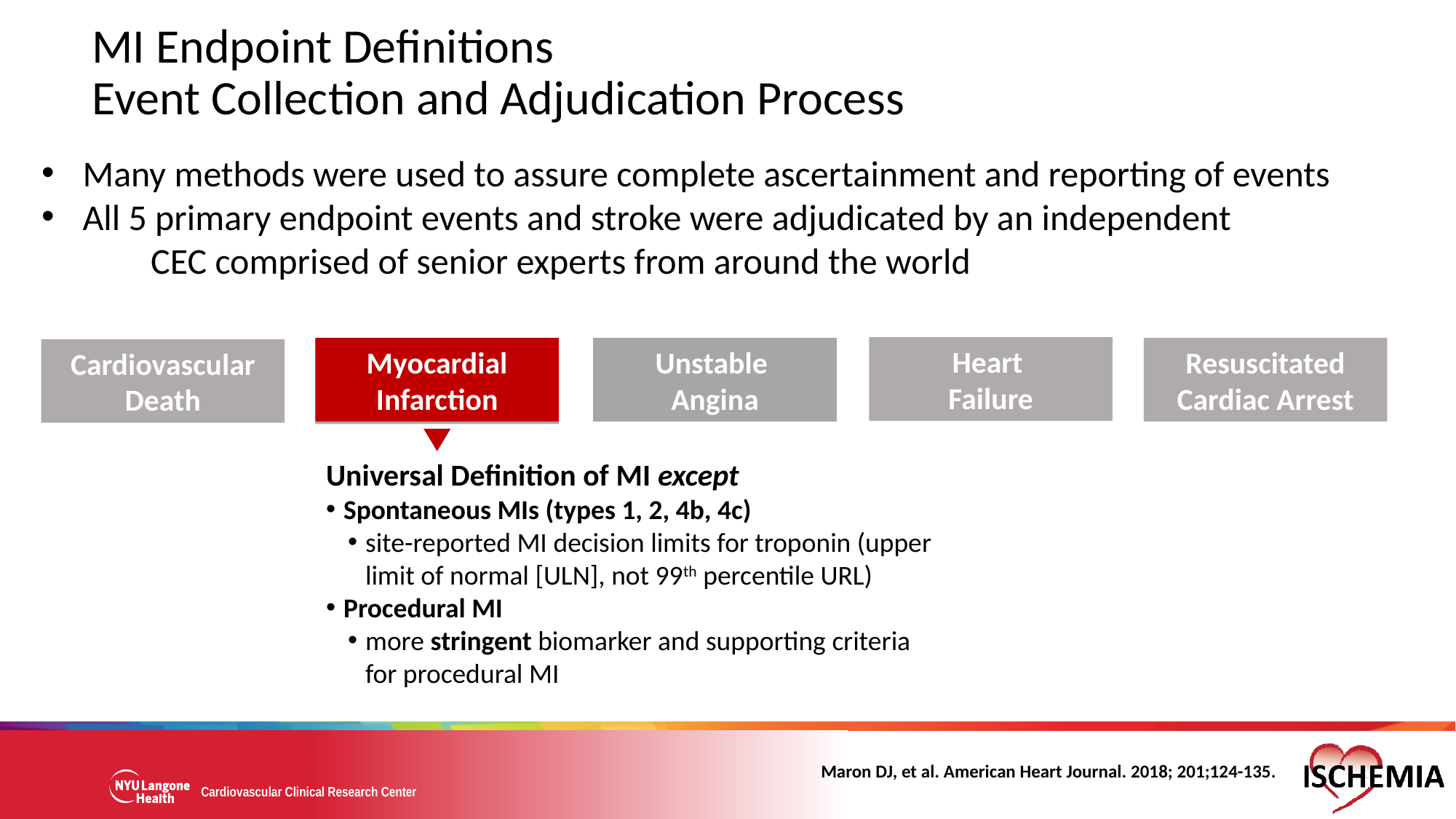

MI Endpoint Definitions
Event Collection and Adjudication Process
Many methods were used to assure complete ascertainment and reporting of events
All 5 primary endpoint events and stroke were adjudicated by an independent
 	CEC comprised of senior experts from around the world
Heart
Failure
Myocardial Infarction
Unstable
Angina
Resuscitated Cardiac Arrest
Cardiovascular
Death
Myocardial Infarction

Universal Definition of MI except
Spontaneous MIs (types 1, 2, 4b, 4c)
site-reported MI decision limits for troponin (upper limit of normal [ULN], not 99th percentile URL)
Procedural MI
more stringent biomarker and supporting criteria for procedural MI
Maron DJ, et al. American Heart Journal. 2018; 201;124-135.